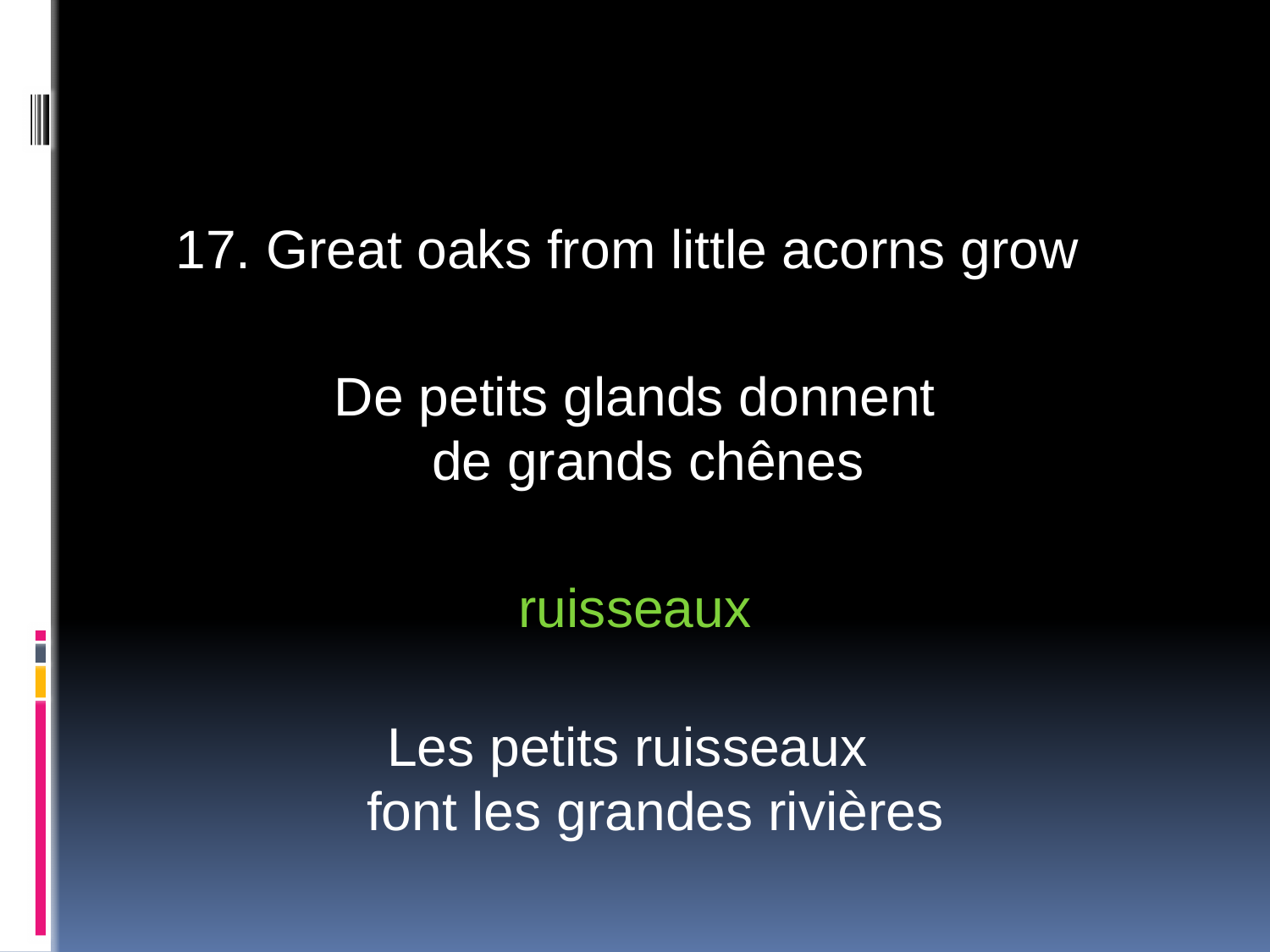

#
17. Great oaks from little acorns grow

 De petits glands donnent
de grands chênes

ruisseaux
Les petits ruisseaux
font les grandes rivières